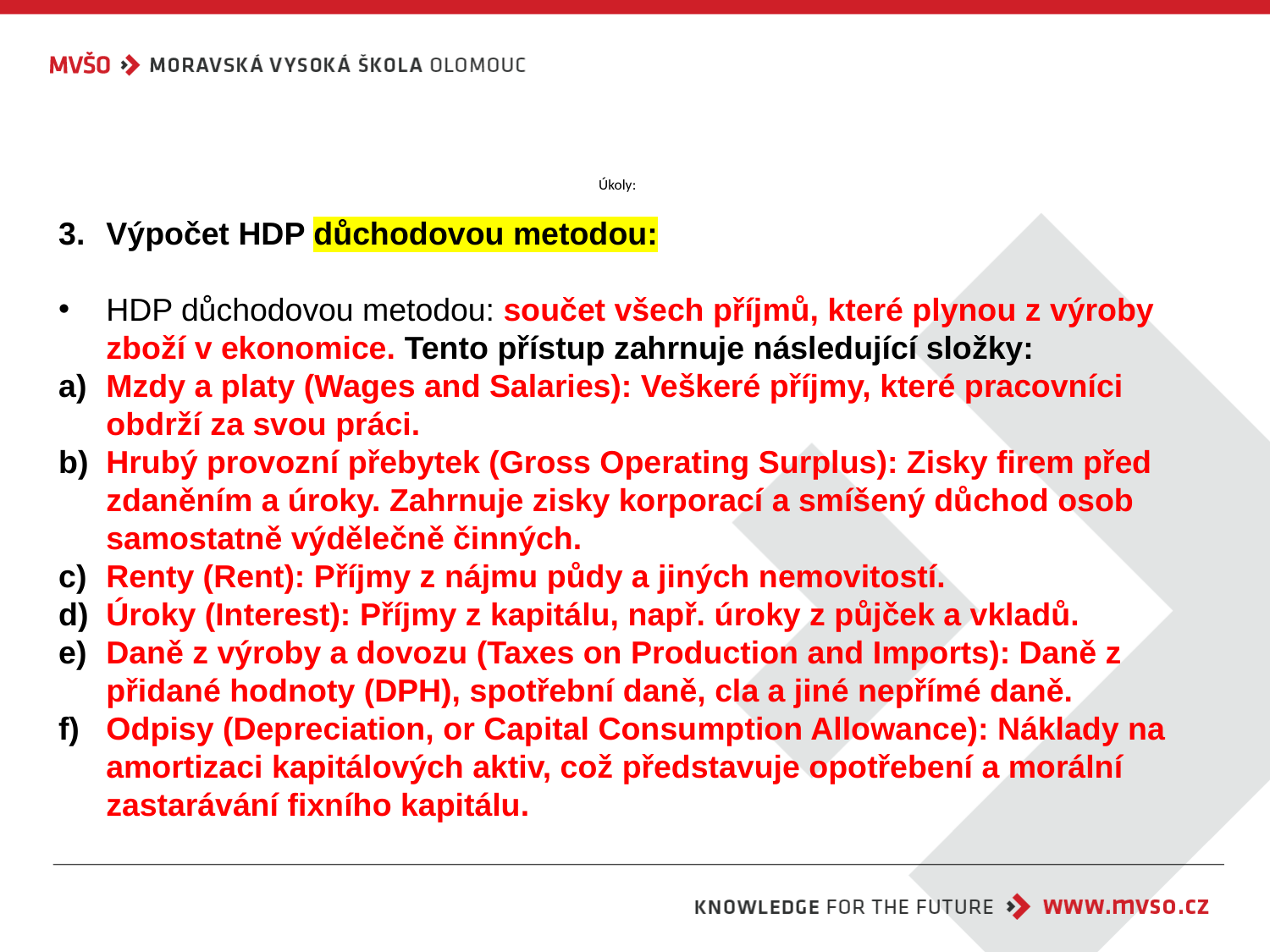

# Úkoly:

Výpočet HDP důchodovou metodou:

HDP důchodovou metodou: součet všech příjmů, které plynou z výroby zboží v ekonomice. Tento přístup zahrnuje následující složky:
Mzdy a platy (Wages and Salaries): Veškeré příjmy, které pracovníci obdrží za svou práci.
Hrubý provozní přebytek (Gross Operating Surplus): Zisky firem před zdaněním a úroky. Zahrnuje zisky korporací a smíšený důchod osob samostatně výdělečně činných.
Renty (Rent): Příjmy z nájmu půdy a jiných nemovitostí.
Úroky (Interest): Příjmy z kapitálu, např. úroky z půjček a vkladů.
Daně z výroby a dovozu (Taxes on Production and Imports): Daně z přidané hodnoty (DPH), spotřební daně, cla a jiné nepřímé daně.
Odpisy (Depreciation, or Capital Consumption Allowance): Náklady na amortizaci kapitálových aktiv, což představuje opotřebení a morální zastarávání fixního kapitálu.